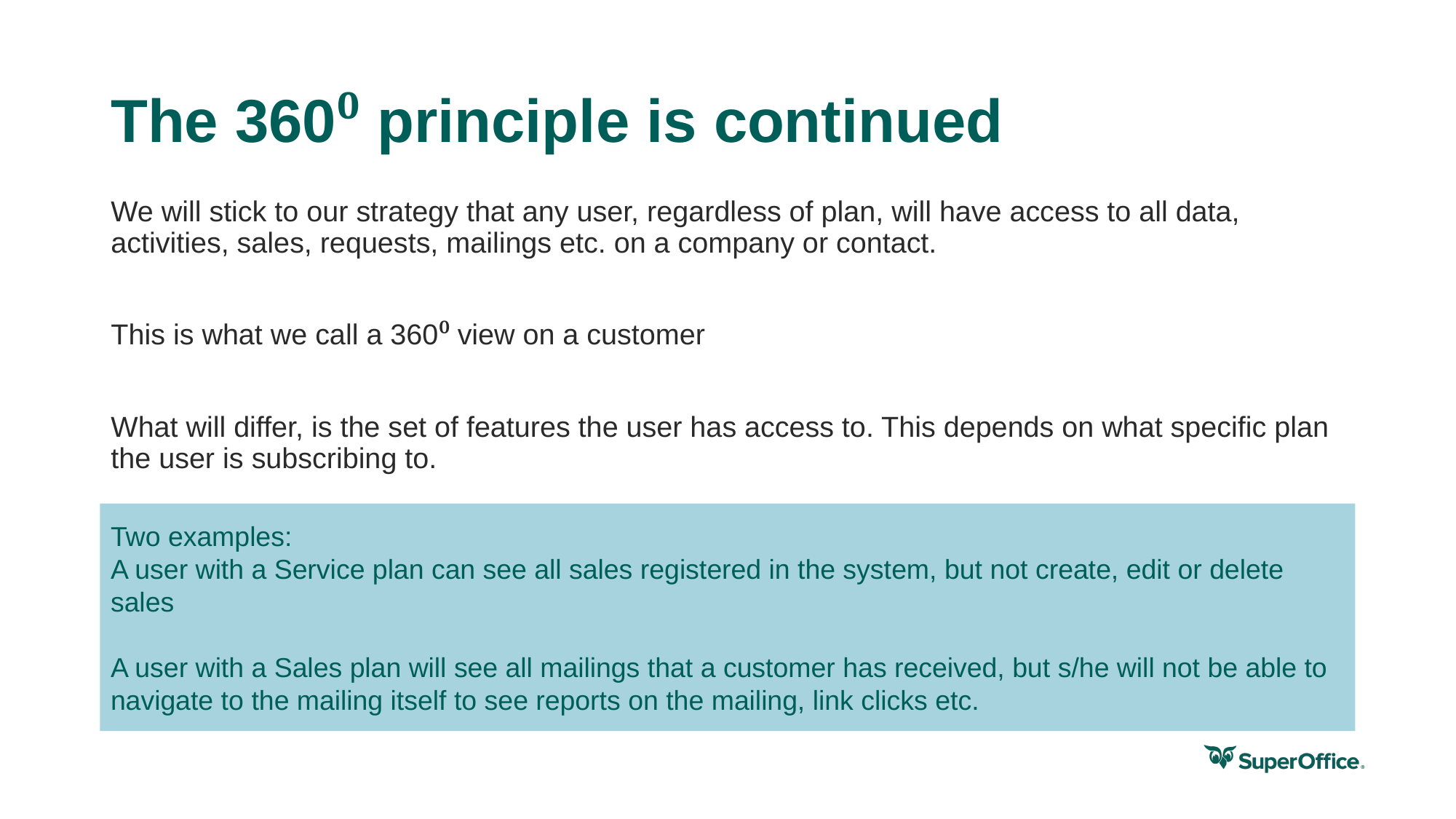

# The 360⁰ principle is continued
We will stick to our strategy that any user, regardless of plan, will have access to all data, activities, sales, requests, mailings etc. on a company or contact.

This is what we call a 360⁰ view on a customer

What will differ, is the set of features the user has access to. This depends on what specific plan the user is subscribing to.

Two examples:
A user with a Service plan can see all sales registered in the system, but not create, edit or delete sales

A user with a Sales plan will see all mailings that a customer has received, but s/he will not be able to navigate to the mailing itself to see reports on the mailing, link clicks etc.